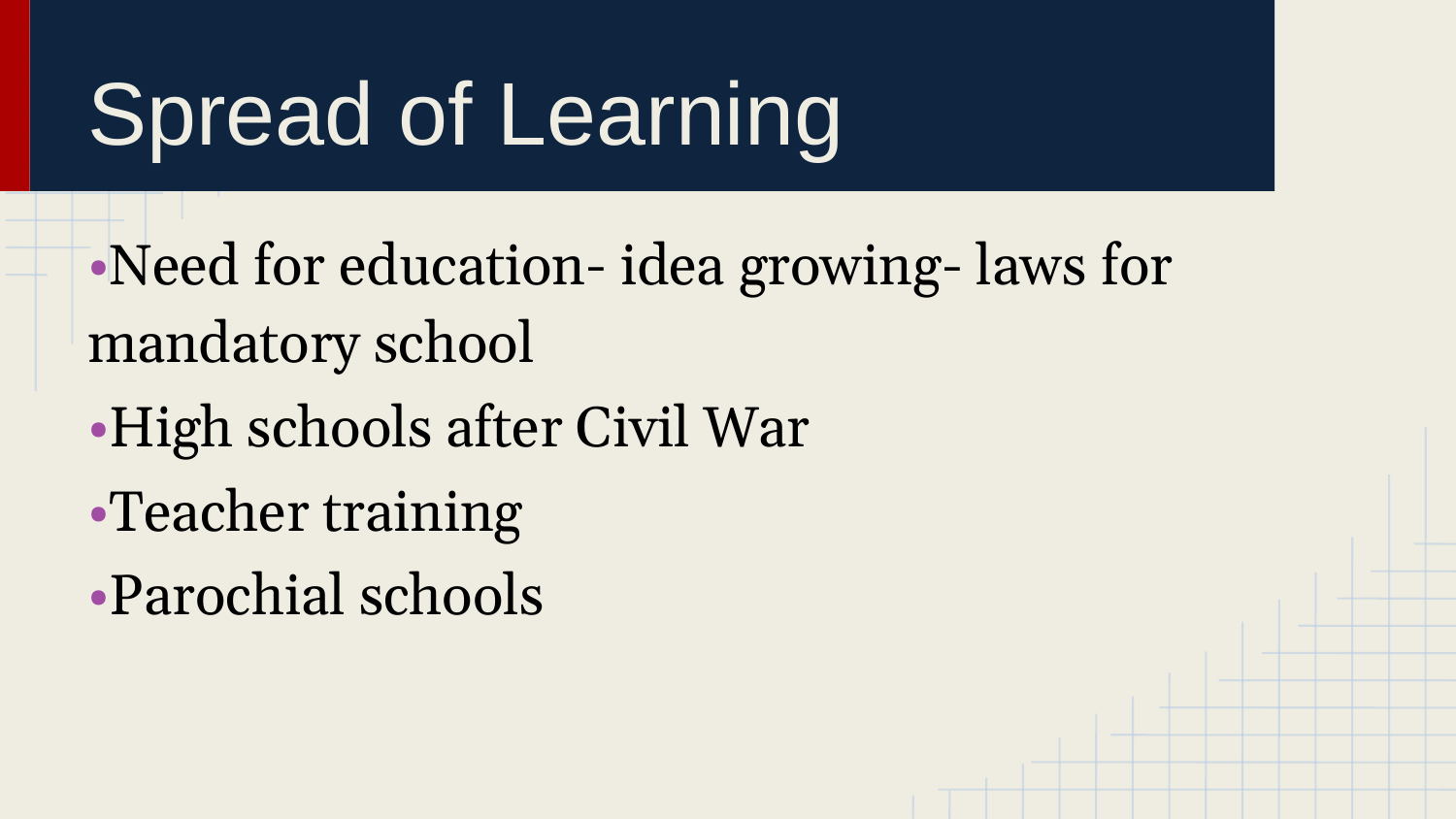

# Spread of Learning
•Need for education- idea growing- laws for mandatory school
•High schools after Civil War
•Teacher training
•Parochial schools